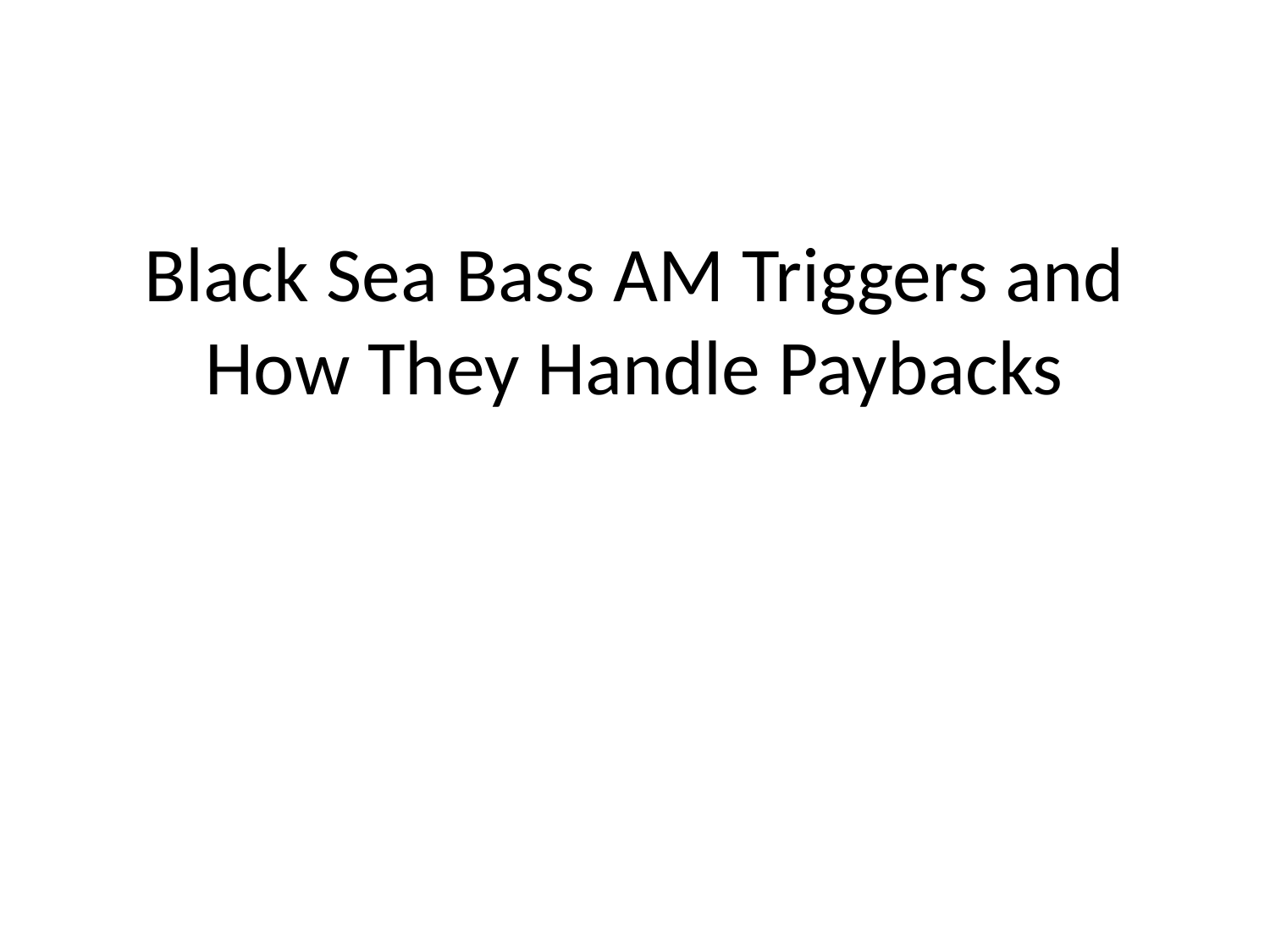

# Black Sea Bass AM Triggers and How They Handle Paybacks